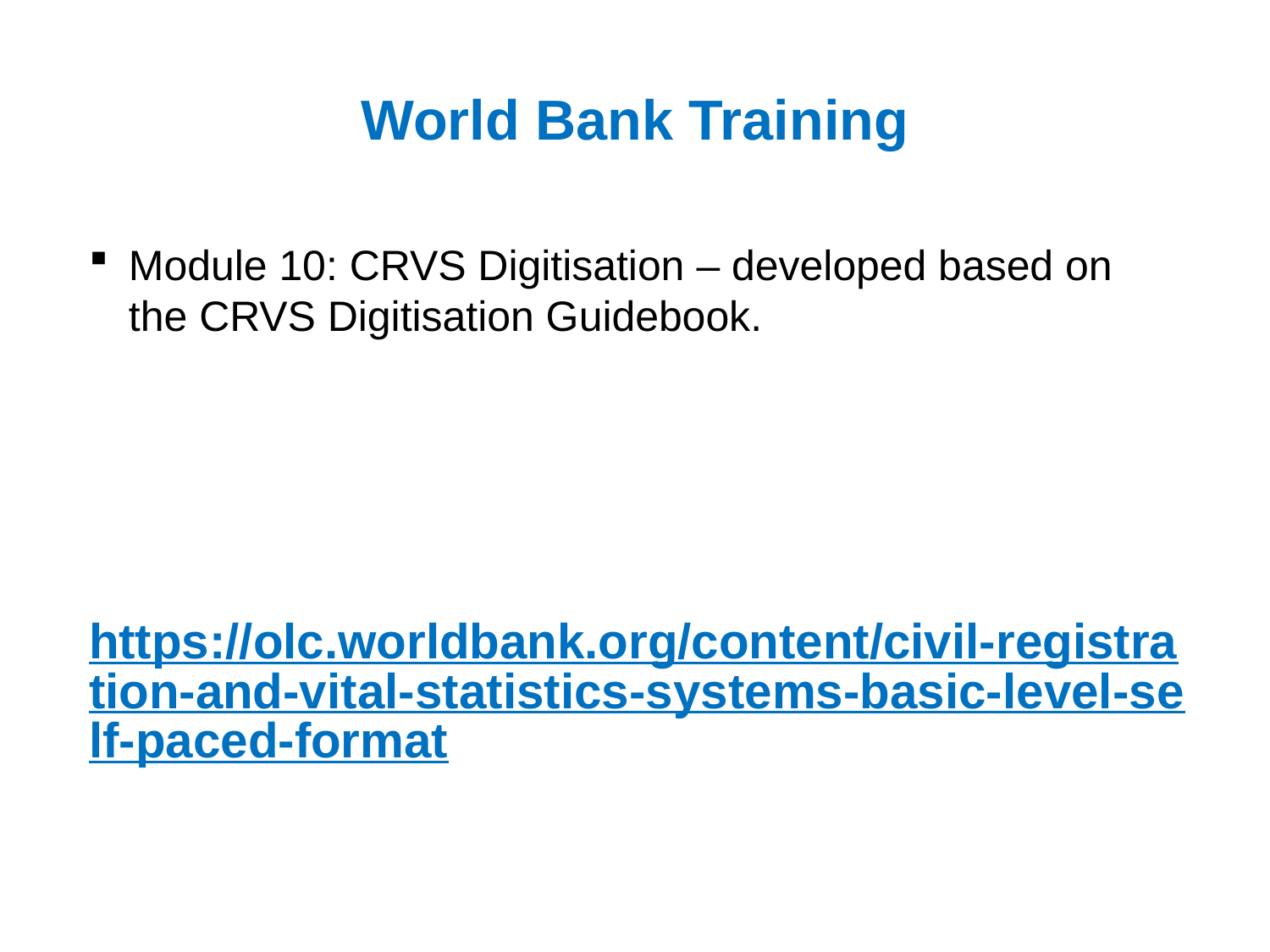

# World Bank Training
Module 10: CRVS Digitisation – developed based on the CRVS Digitisation Guidebook.
https://olc.worldbank.org/content/civil-registration-and-vital-statistics-systems-basic-level-self-paced-format